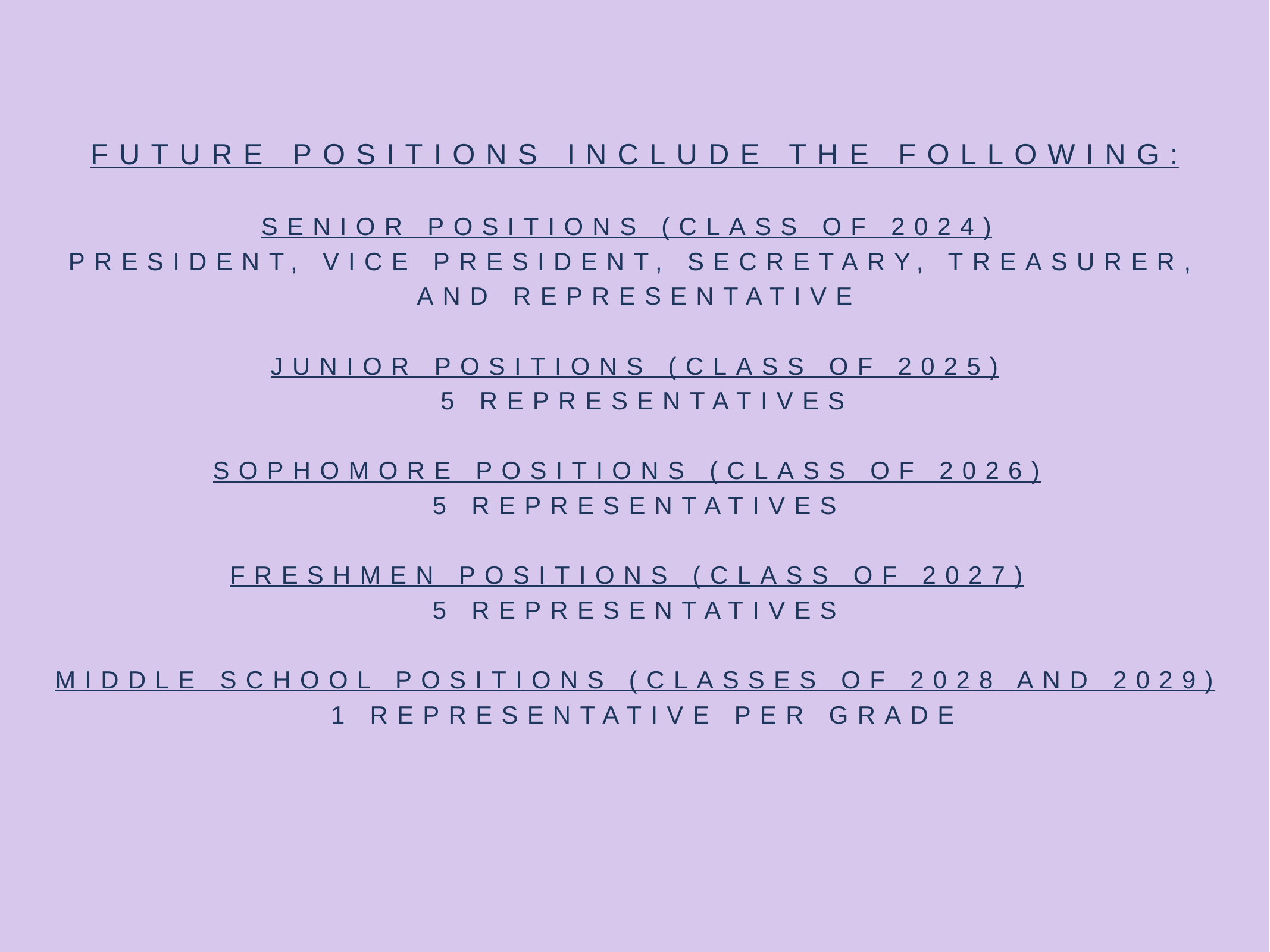

FUTURE POSITIONS INCLUDE THE FOLLOWING:

SENIOR POSITIONS (CLASS OF 2024)
PRESIDENT, VICE PRESIDENT, SECRETARY, TREASURER, AND REPRESENTATIVE

JUNIOR POSITIONS (CLASS OF 2025)
 5 REPRESENTATIVES

SOPHOMORE POSITIONS (CLASS OF 2026)
5 REPRESENTATIVES

FRESHMEN POSITIONS (CLASS OF 2027)
5 REPRESENTATIVES

MIDDLE SCHOOL POSITIONS (CLASSES OF 2028 AND 2029)
 1 REPRESENTATIVE PER GRADE